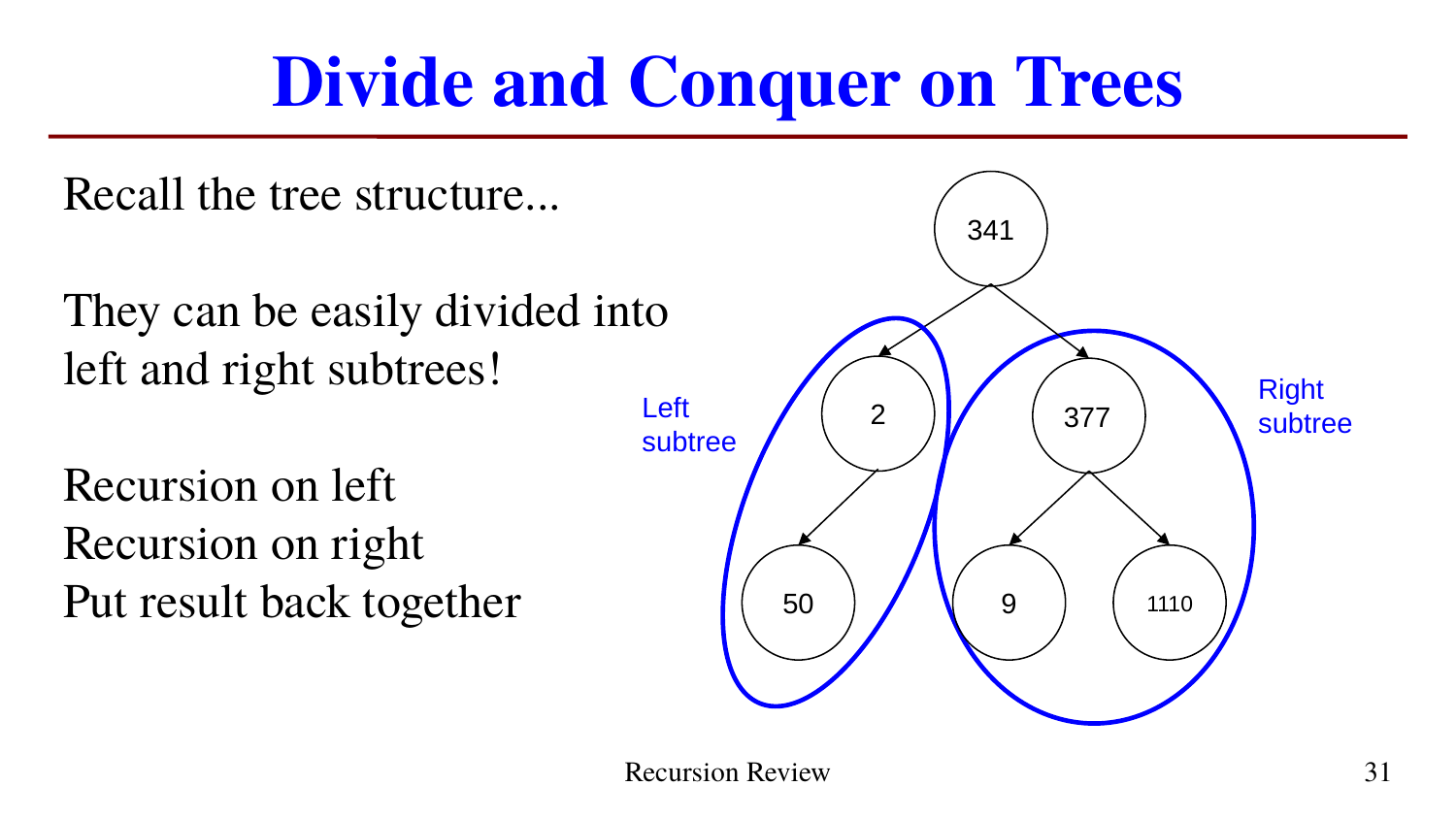

# Divide and Conquer on Trees
Recall the tree structure...

They can be easily divided into
left and right subtrees!

Recursion on left
Recursion on right
Put result back together

341

Right subtree
2
377
Left subtree
50
9
1110
Recursion Review

31